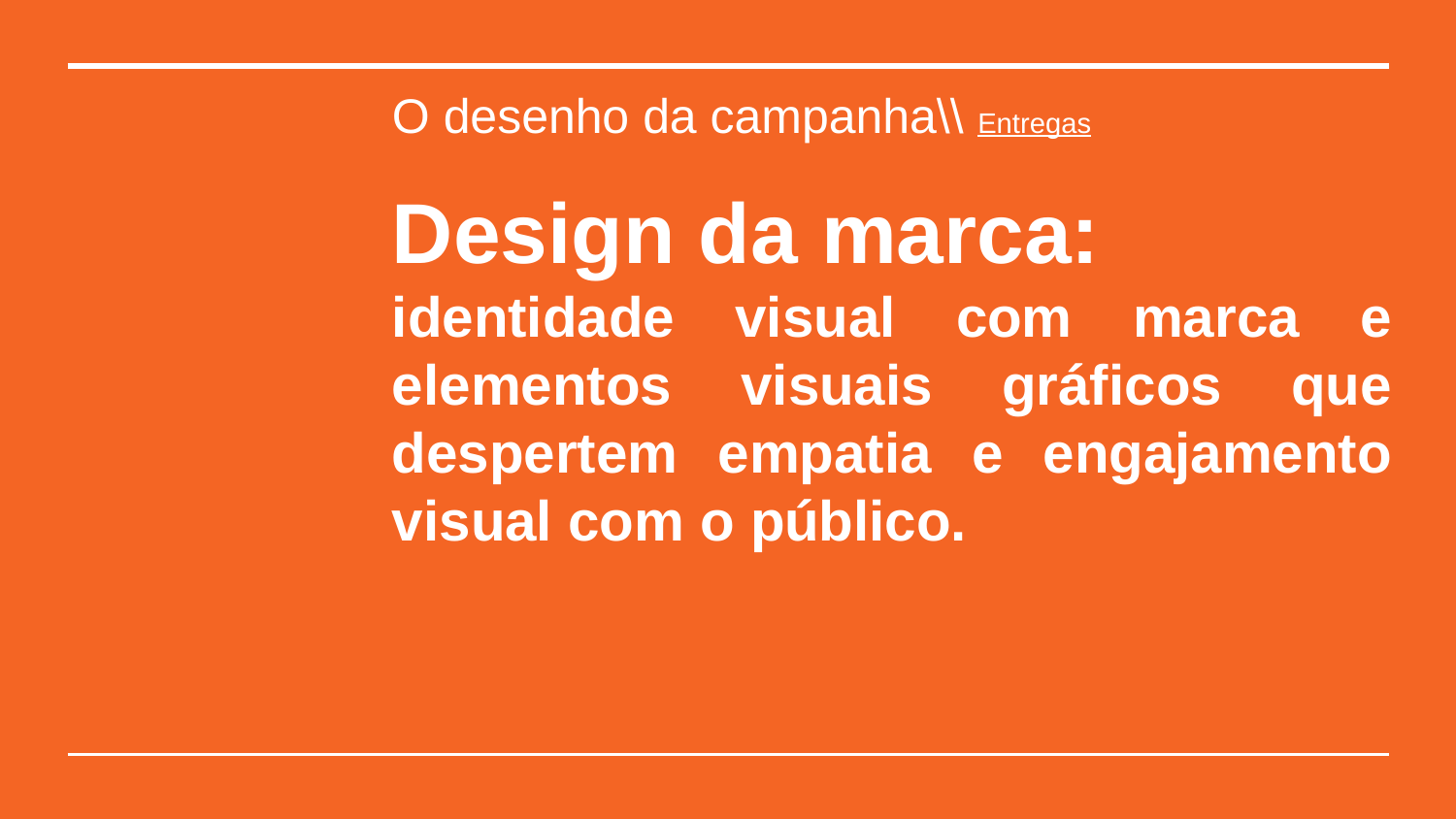

O desenho da campanha\\ Entregas
Design da marca:
identidade visual com marca e elementos visuais gráficos que despertem empatia e engajamento visual com o público.